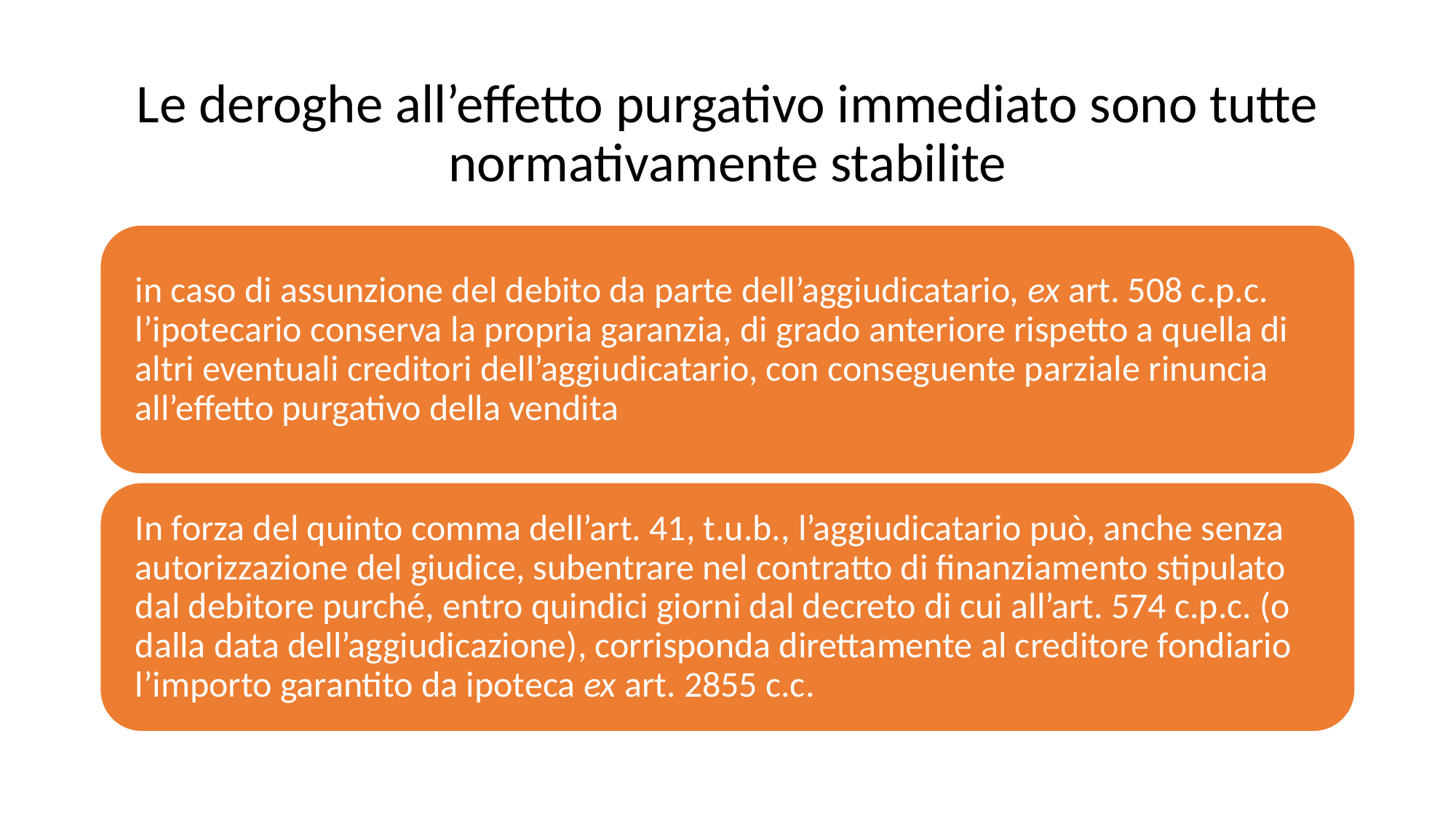

# Le deroghe all’effetto purgativo immediato sono tutte normativamente stabilite
in caso di assunzione del debito da parte dell’aggiudicatario, ex art. 508 c.p.c. l’ipotecario conserva la propria garanzia, di grado anteriore rispetto a quella di altri eventuali creditori dell’aggiudicatario, con conseguente parziale rinuncia all’effetto purgativo della vendita
In forza del quinto comma dell’art. 41, t.u.b., l’aggiudicatario può, anche senza autorizzazione del giudice, subentrare nel contratto di finanziamento stipulato dal debitore purché, entro quindici giorni dal decreto di cui all’art. 574 c.p.c. (o dalla data dell’aggiudicazione), corrisponda direttamente al creditore fondiario l’importo garantito da ipoteca ex art. 2855 c.c.